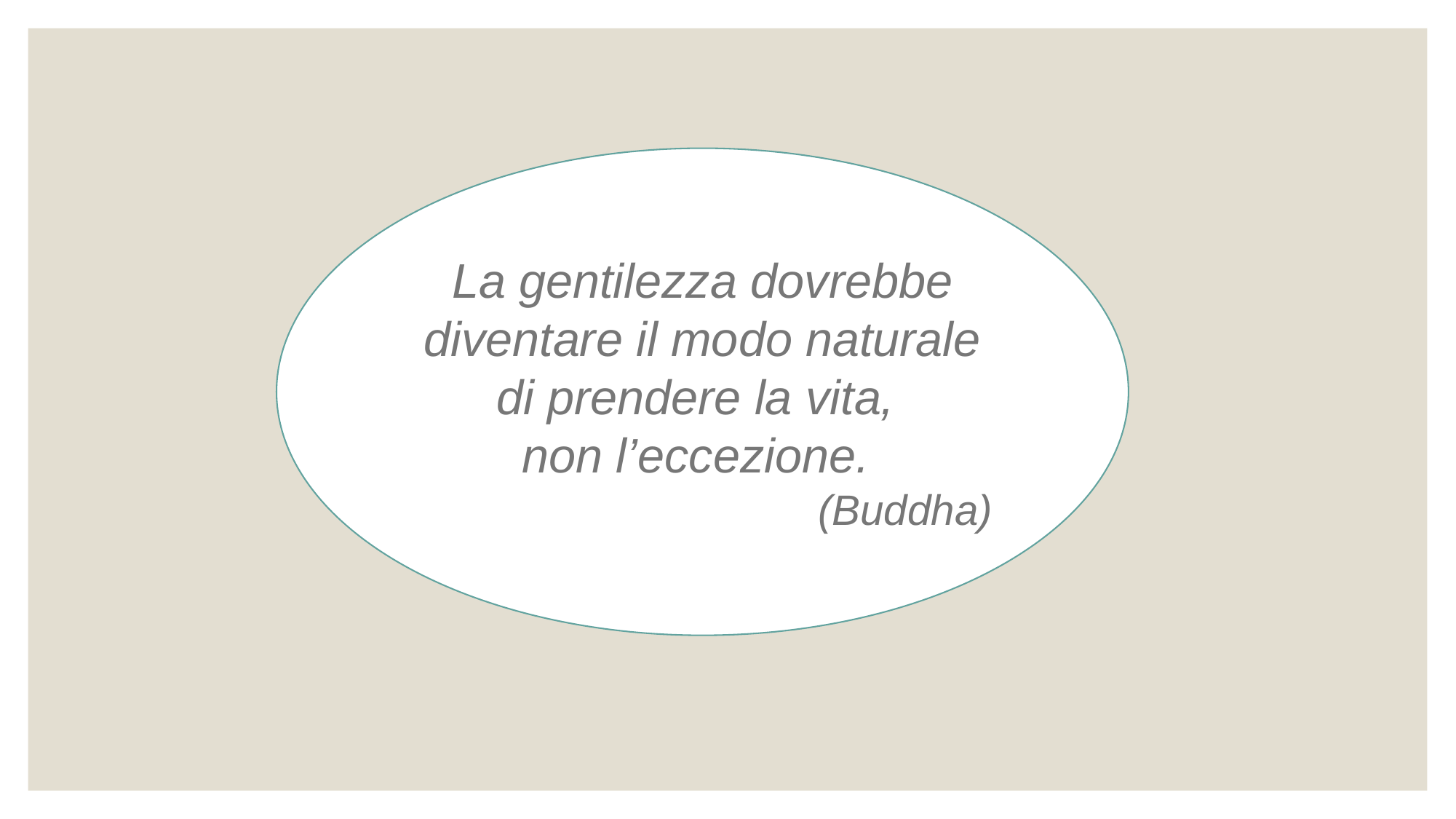

La gentilezza dovrebbe diventare il modo naturale di prendere la vita,
non l’eccezione.
(Buddha)